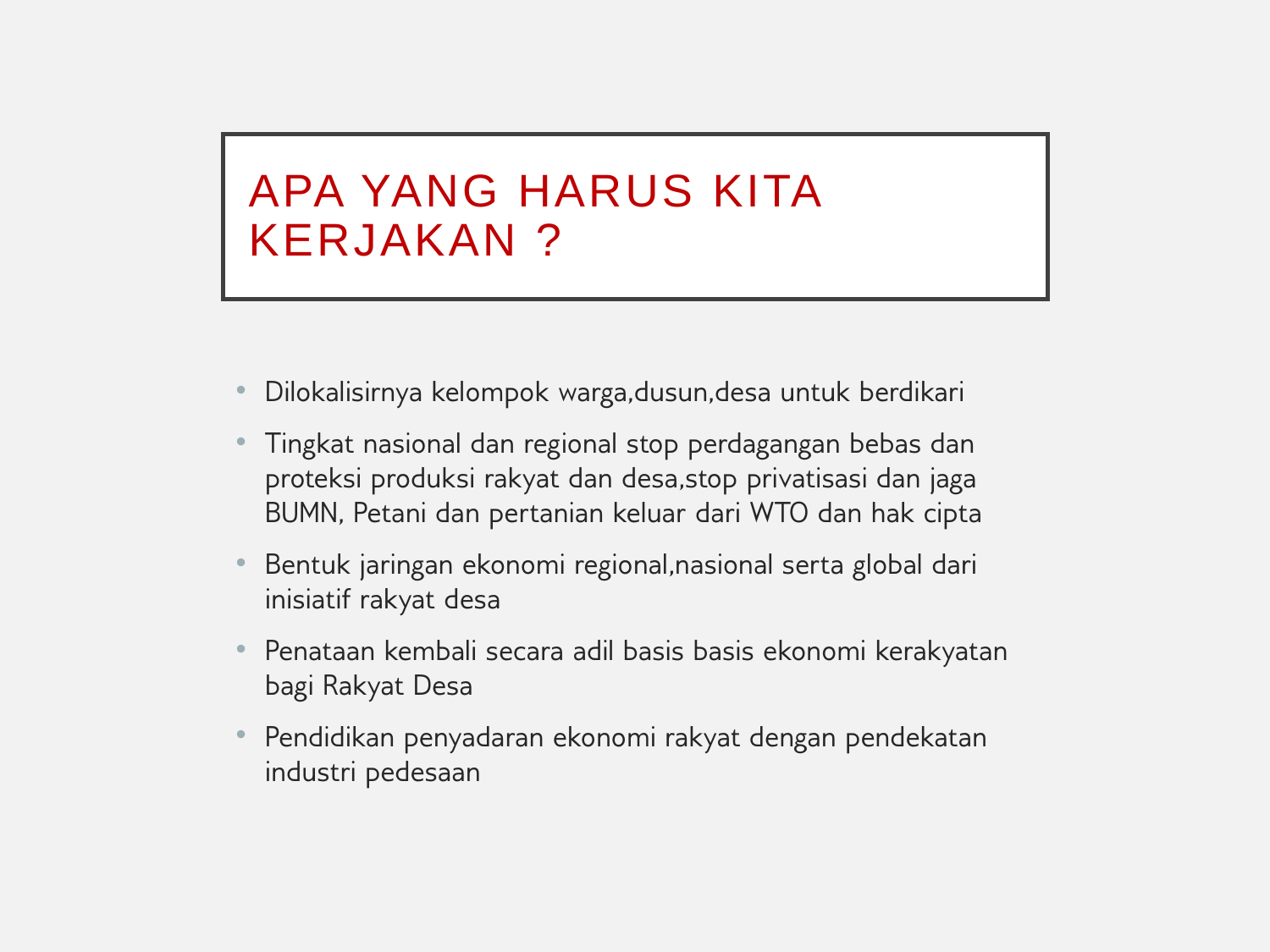

# Apa yang harus kita kerjakan ?
Dilokalisirnya kelompok warga,dusun,desa untuk berdikari
Tingkat nasional dan regional stop perdagangan bebas dan proteksi produksi rakyat dan desa,stop privatisasi dan jaga BUMN, Petani dan pertanian keluar dari WTO dan hak cipta
Bentuk jaringan ekonomi regional,nasional serta global dari inisiatif rakyat desa
Penataan kembali secara adil basis basis ekonomi kerakyatan bagi Rakyat Desa
Pendidikan penyadaran ekonomi rakyat dengan pendekatan industri pedesaan